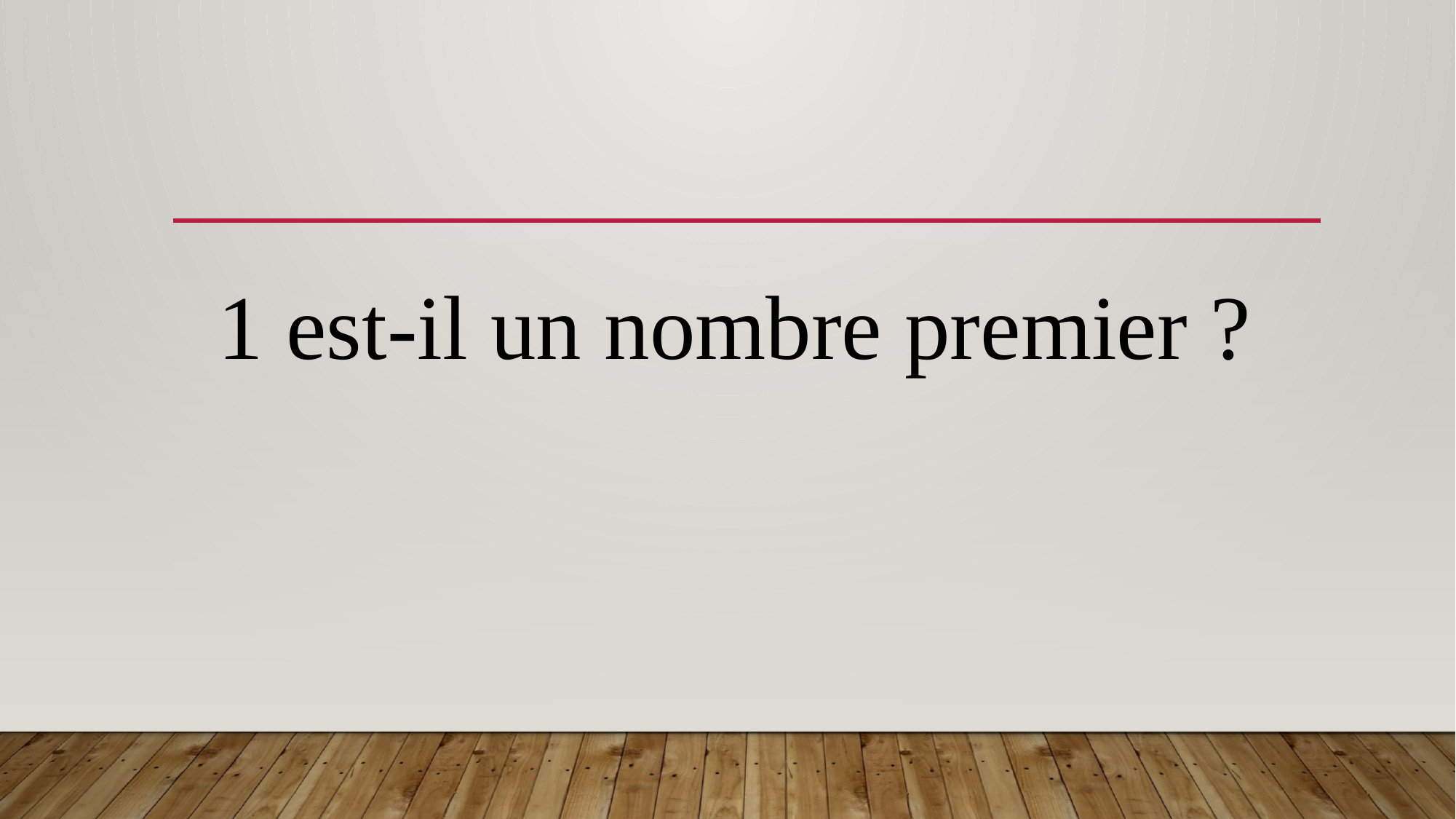

#
1 est-il un nombre premier ?